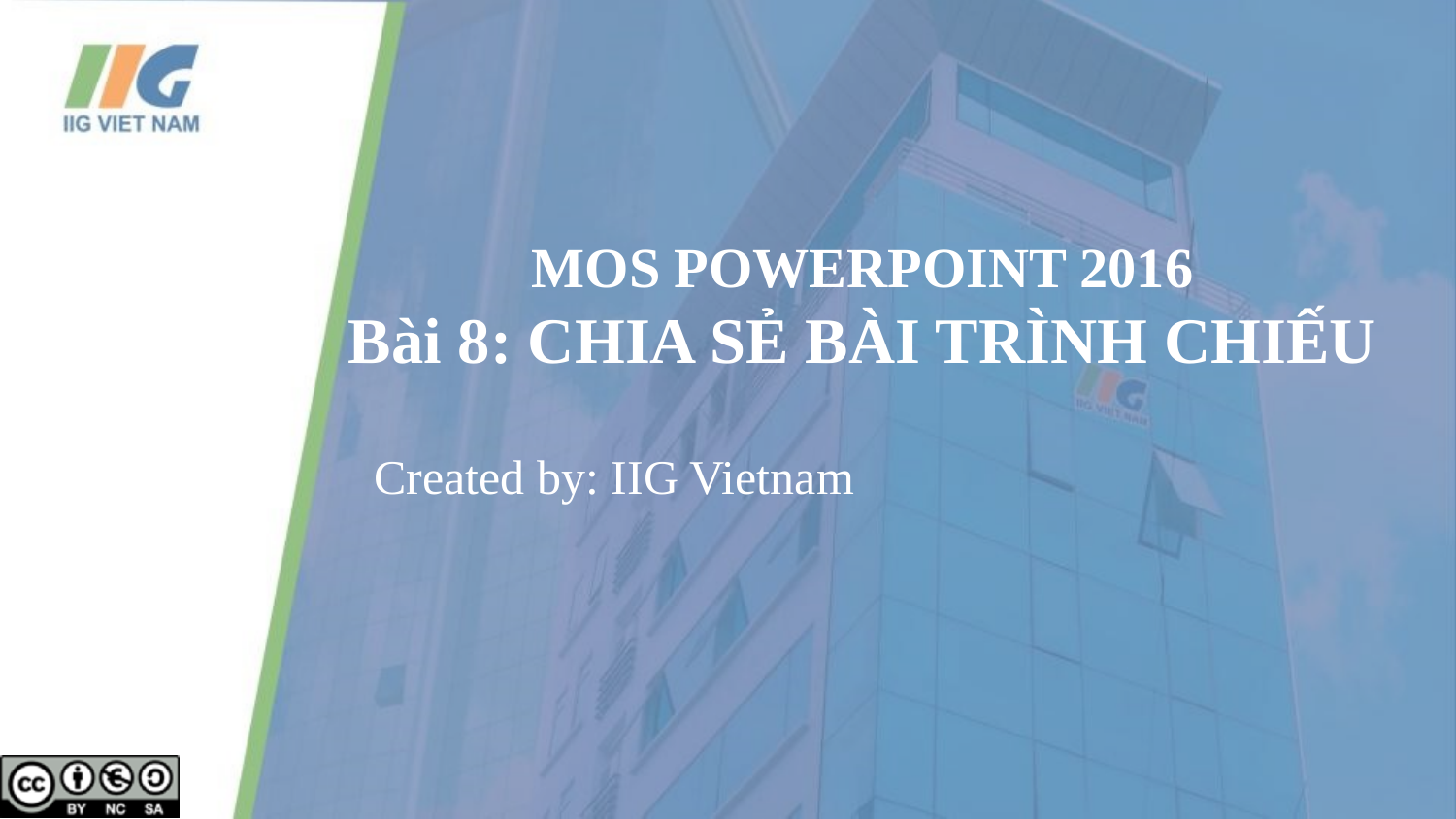

# MOS POWERPOINT 2016 Bài 8: CHIA SẺ BÀI TRÌNH CHIẾU
Created by: IIG Vietnam